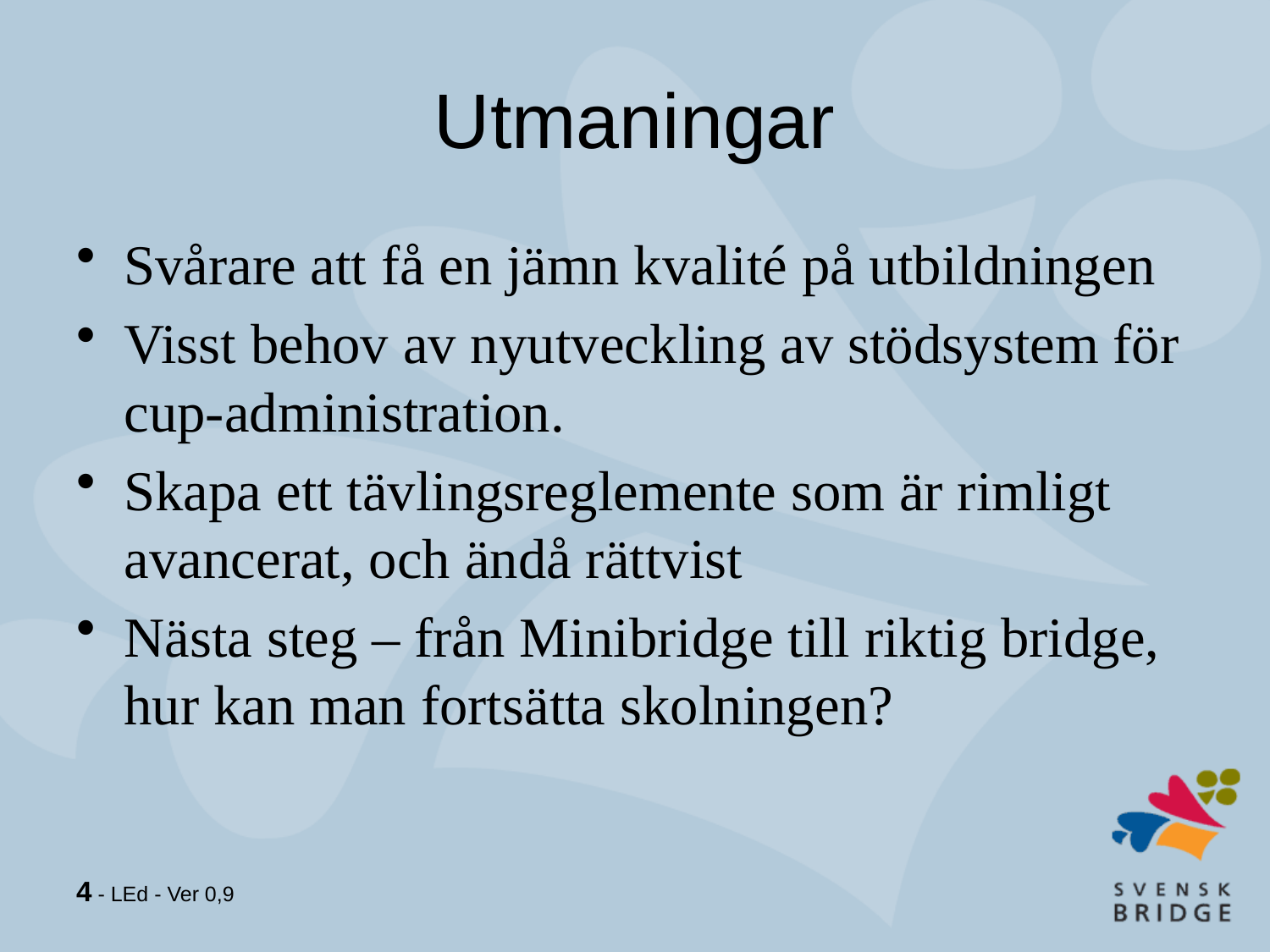

# Utmaningar
Svårare att få en jämn kvalité på utbildningen
Visst behov av nyutveckling av stödsystem för cup-administration.
Skapa ett tävlingsreglemente som är rimligt avancerat, och ändå rättvist
Nästa steg – från Minibridge till riktig bridge, hur kan man fortsätta skolningen?
4 - LEd - Ver 0,9